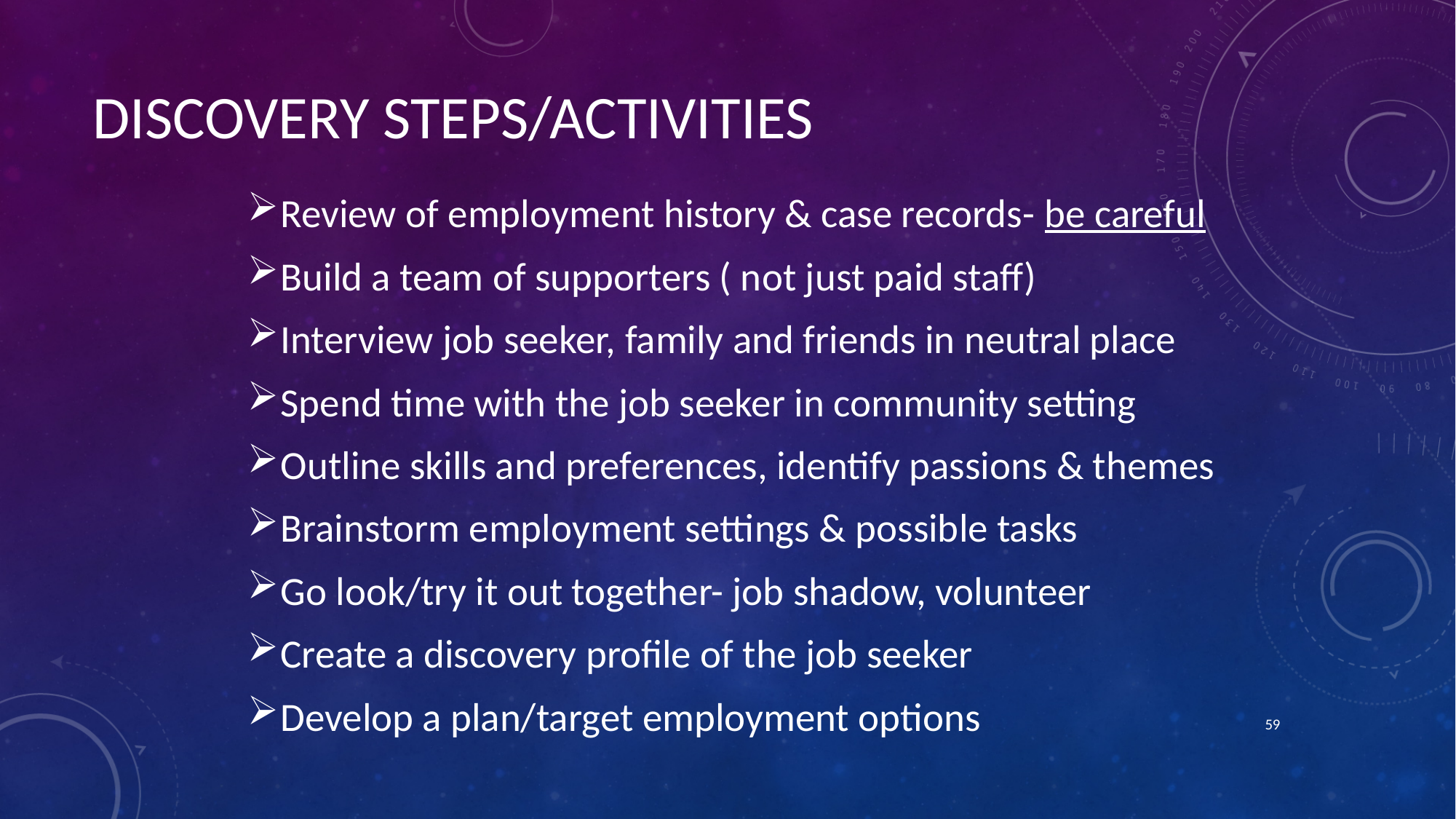

# Discovery Steps/Activities
Review of employment history & case records- be careful
Build a team of supporters ( not just paid staff)
Interview job seeker, family and friends in neutral place
Spend time with the job seeker in community setting
Outline skills and preferences, identify passions & themes
Brainstorm employment settings & possible tasks
Go look/try it out together- job shadow, volunteer
Create a discovery profile of the job seeker
Develop a plan/target employment options

59